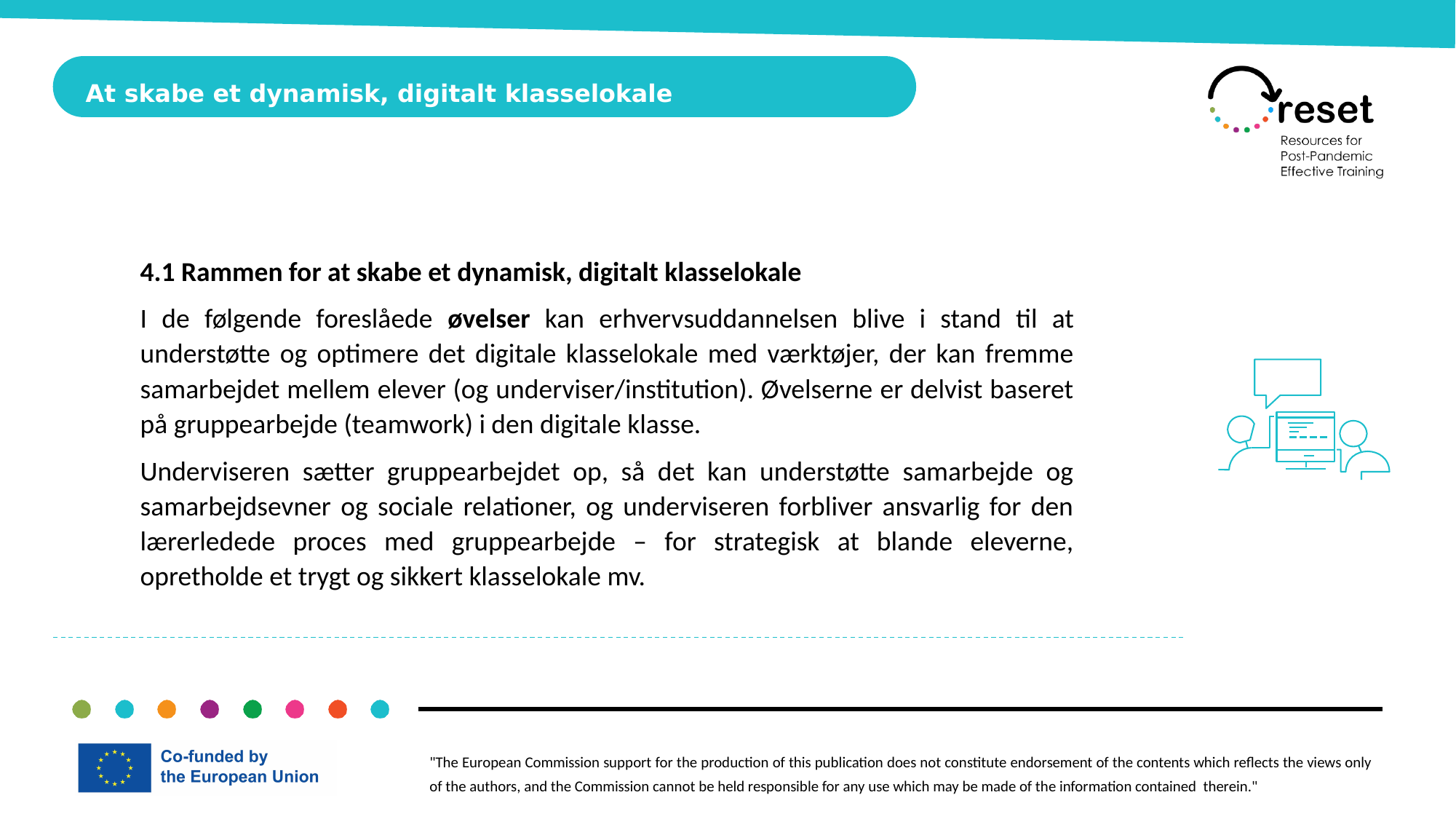

At skabe et dynamisk, digitalt klasselokale

4.1 Rammen for at skabe et dynamisk, digitalt klasselokale
I de følgende foreslåede øvelser kan erhvervsuddannelsen blive i stand til at understøtte og optimere det digitale klasselokale med værktøjer, der kan fremme samarbejdet mellem elever (og underviser/institution). Øvelserne er delvist baseret på gruppearbejde (teamwork) i den digitale klasse.
Underviseren sætter gruppearbejdet op, så det kan understøtte samarbejde og samarbejdsevner og sociale relationer, og underviseren forbliver ansvarlig for den lærerledede proces med gruppearbejde – for strategisk at blande eleverne, opretholde et trygt og sikkert klasselokale mv.